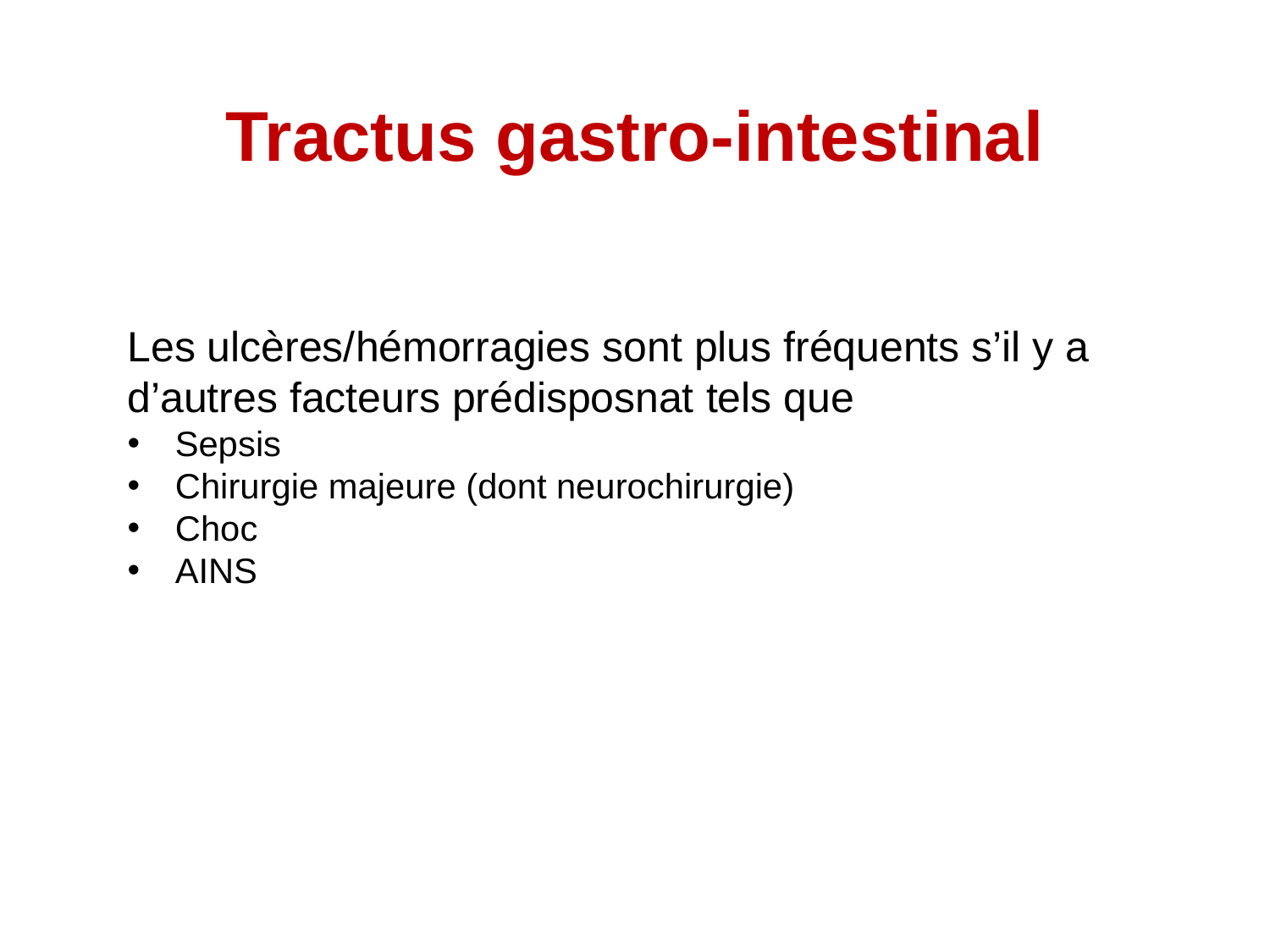

# Tractus gastro-intestinal
Les ulcères/hémorragies sont plus fréquents s’il y a d’autres facteurs prédisposnat tels que
Sepsis
Chirurgie majeure (dont neurochirurgie)
Choc
AINS